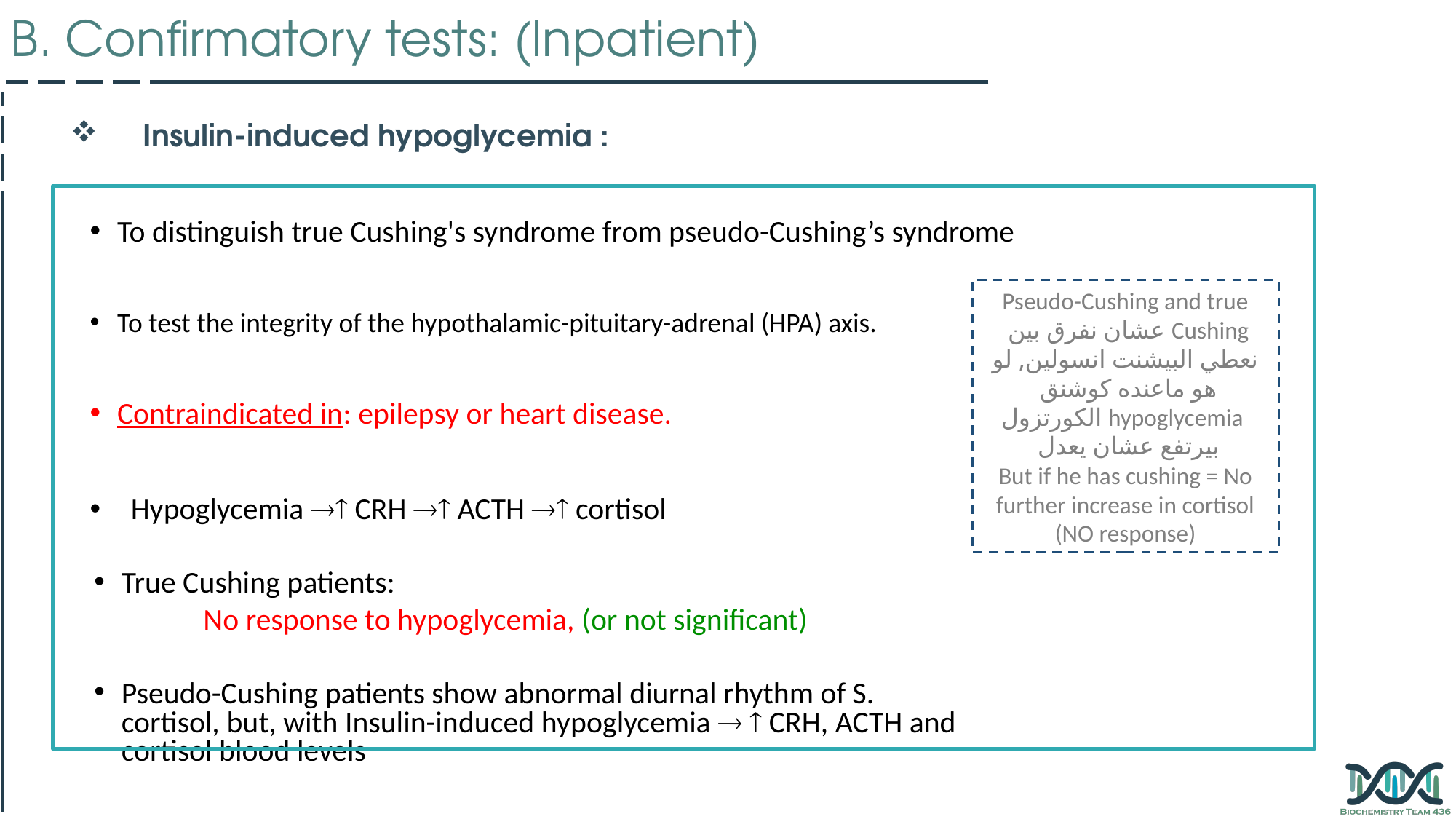

B. Confirmatory tests: (Inpatient)
Insulin-induced hypoglycemia :

To distinguish true Cushing's syndrome from pseudo-Cushing’s syndrome

To test the integrity of the hypothalamic-pituitary-adrenal (HPA) axis.

Contraindicated in: epilepsy or heart disease.

Hypoglycemia →↑ CRH →↑ ACTH →↑ cortisol

Pseudo-Cushing and true Cushing عشان نفرق بين
نعطي البيشنت انسولين, لو هو ماعنده كوشنق
 hypoglycemia الكورتزول بيرتفع عشان يعدل
But if he has cushing = No further increase in cortisol (NO response)

True Cushing patients:
	No response to hypoglycemia, (or not significant)

Pseudo-Cushing patients show abnormal diurnal rhythm of S. cortisol, but, with Insulin-induced hypoglycemia → ↑ CRH, ACTH and cortisol blood levels